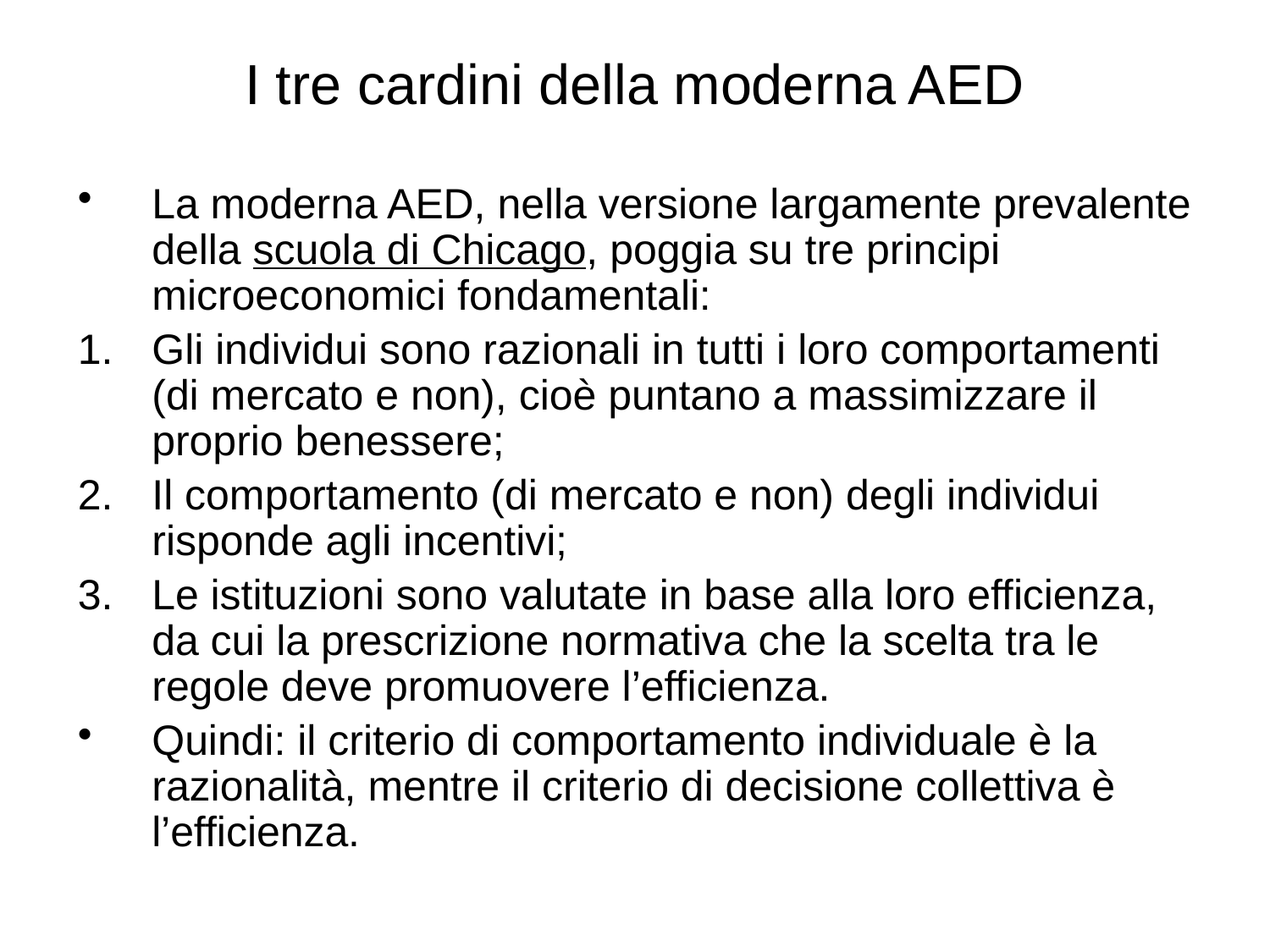

# I tre cardini della moderna AED
La moderna AED, nella versione largamente prevalente della scuola di Chicago, poggia su tre principi microeconomici fondamentali:
Gli individui sono razionali in tutti i loro comportamenti (di mercato e non), cioè puntano a massimizzare il proprio benessere;
Il comportamento (di mercato e non) degli individui risponde agli incentivi;
Le istituzioni sono valutate in base alla loro efficienza, da cui la prescrizione normativa che la scelta tra le regole deve promuovere l’efficienza.
Quindi: il criterio di comportamento individuale è la razionalità, mentre il criterio di decisione collettiva è l’efficienza.